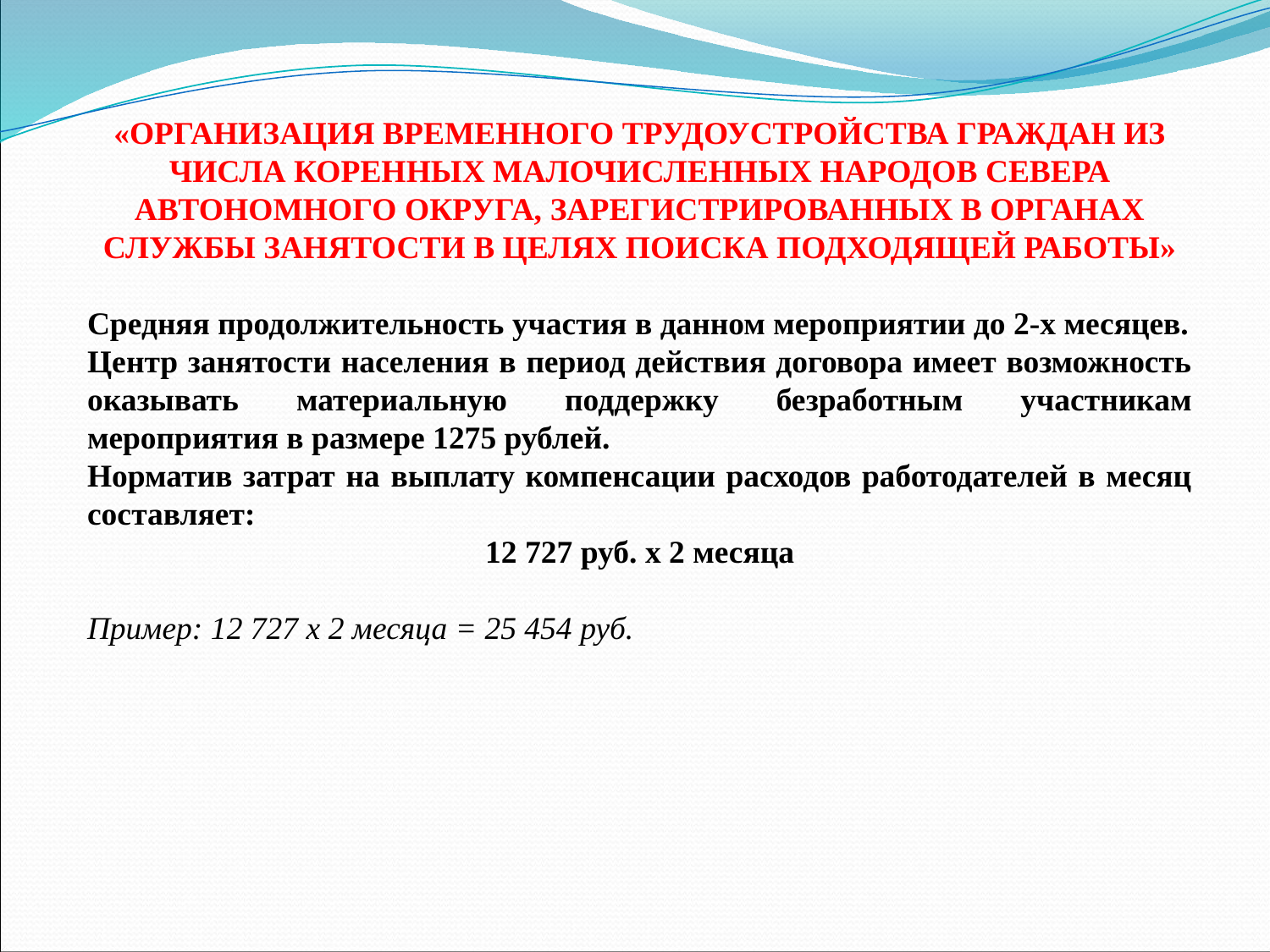

«ОРГАНИЗАЦИЯ ВРЕМЕННОГО ТРУДОУСТРОЙСТВА ГРАЖДАН ИЗ ЧИСЛА КОРЕННЫХ МАЛОЧИСЛЕННЫХ НАРОДОВ СЕВЕРА АВТОНОМНОГО ОКРУГА, ЗАРЕГИСТРИРОВАННЫХ В ОРГАНАХ СЛУЖБЫ ЗАНЯТОСТИ В ЦЕЛЯХ ПОИСКА ПОДХОДЯЩЕЙ РАБОТЫ»

Средняя продолжительность участия в данном мероприятии до 2-х месяцев.
Центр занятости населения в период действия договора имеет возможность оказывать материальную поддержку безработным участникам мероприятия в размере 1275 рублей.
Норматив затрат на выплату компенсации расходов работодателей в месяц составляет:
12 727 руб. х 2 месяца

Пример: 12 727 х 2 месяца = 25 454 руб.